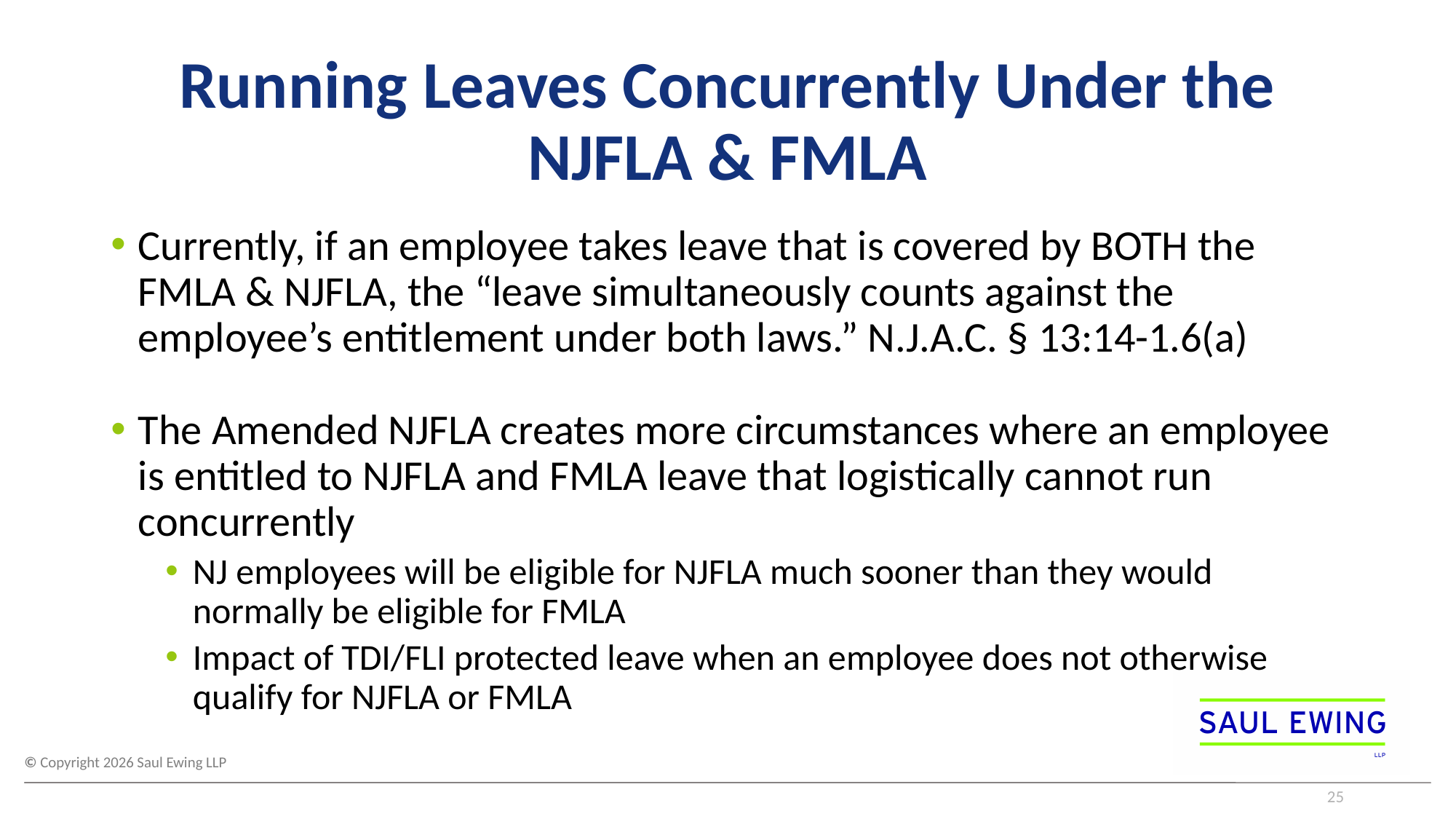

# Running Leaves Concurrently Under the NJFLA & FMLA
Currently, if an employee takes leave that is covered by BOTH the FMLA & NJFLA, the “leave simultaneously counts against the employee’s entitlement under both laws.” N.J.A.C. § 13:14-1.6(a)

The Amended NJFLA creates more circumstances where an employee is entitled to NJFLA and FMLA leave that logistically cannot run concurrently
NJ employees will be eligible for NJFLA much sooner than they would normally be eligible for FMLA
Impact of TDI/FLI protected leave when an employee does not otherwise qualify for NJFLA or FMLA
25